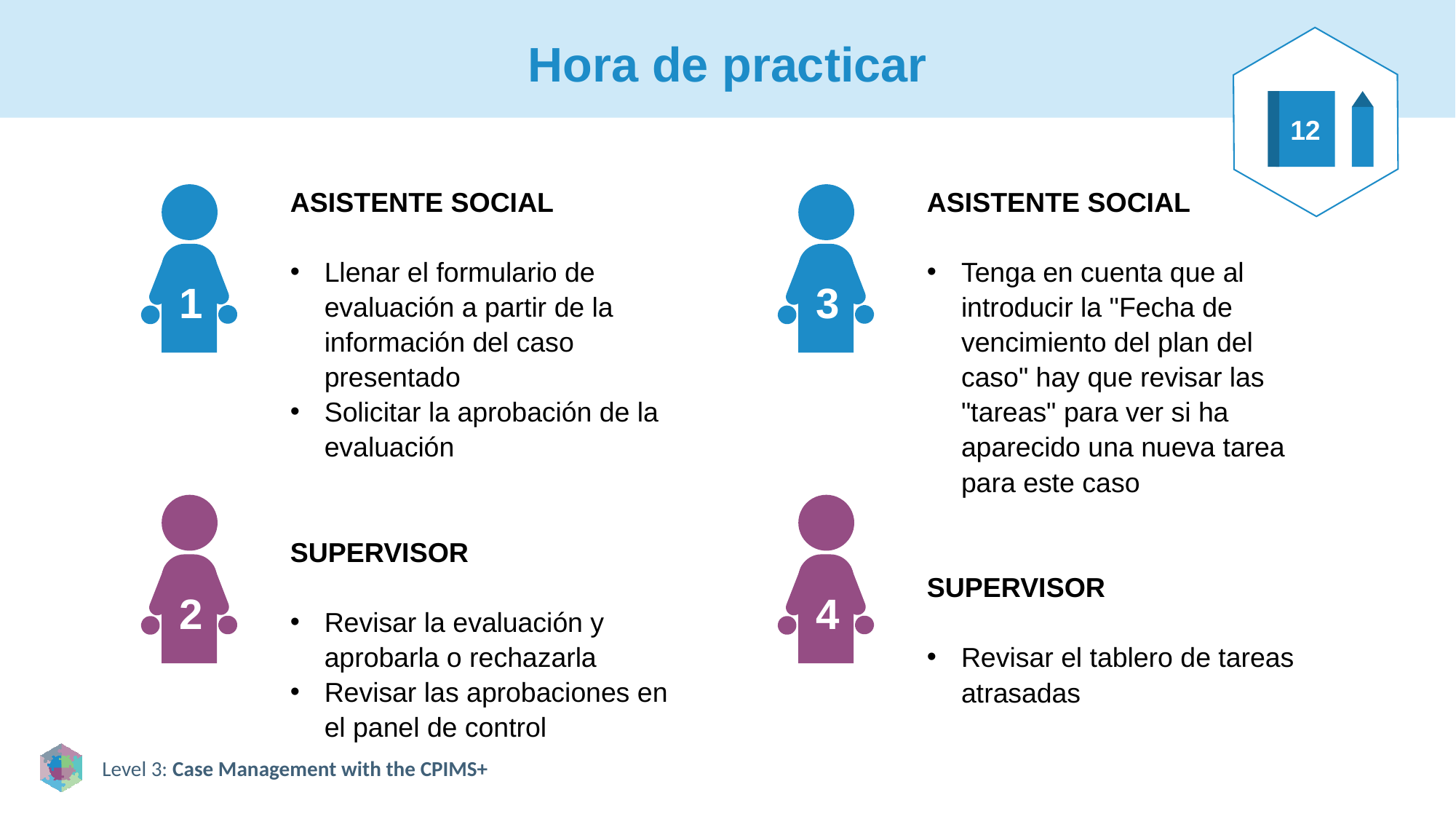

# Hora de practicar

12

ASISTENTE SOCIAL

Llenar el formulario de evaluación a partir de la información del caso presentado
Solicitar la aprobación de la evaluación

SUPERVISOR

Revisar la evaluación y aprobarla o rechazarla
Revisar las aprobaciones en el panel de control
ASISTENTE SOCIAL

Tenga en cuenta que al introducir la "Fecha de vencimiento del plan del caso" hay que revisar las "tareas" para ver si ha aparecido una nueva tarea para este caso

SUPERVISOR

Revisar el tablero de tareas atrasadas

1

3

2

4